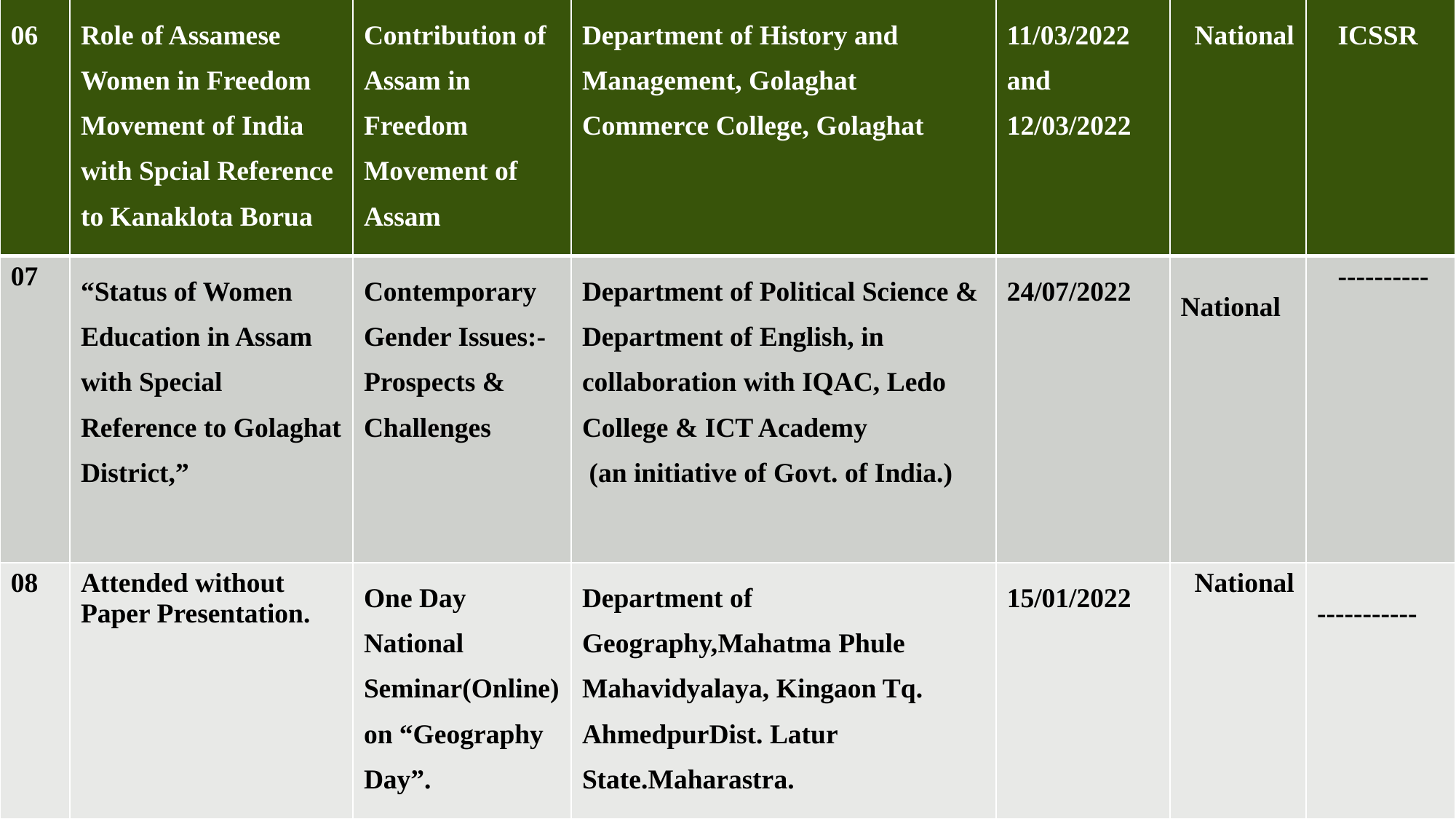

| 06 | Role of Assamese Women in Freedom Movement of India with Spcial Reference to Kanaklota Borua | Contribution of Assam in Freedom Movement of Assam | Department of History and Management, Golaghat Commerce College, Golaghat | 11/03/2022 and 12/03/2022 | National | ICSSR |
| --- | --- | --- | --- | --- | --- | --- |
| 07 | “Status of Women Education in Assam with Special Reference to Golaghat District,” | Contemporary Gender Issues:- Prospects & Challenges | Department of Political Science & Department of English, in collaboration with IQAC, Ledo College & ICT Academy (an initiative of Govt. of India.) | 24/07/2022 | National | ---------- |
| 08 | Attended without Paper Presentation. | One Day National Seminar(Online) on “Geography Day”. | Department of Geography,Mahatma Phule Mahavidyalaya, Kingaon Tq. AhmedpurDist. Latur State.Maharastra. | 15/01/2022 | National | ----------- |
#